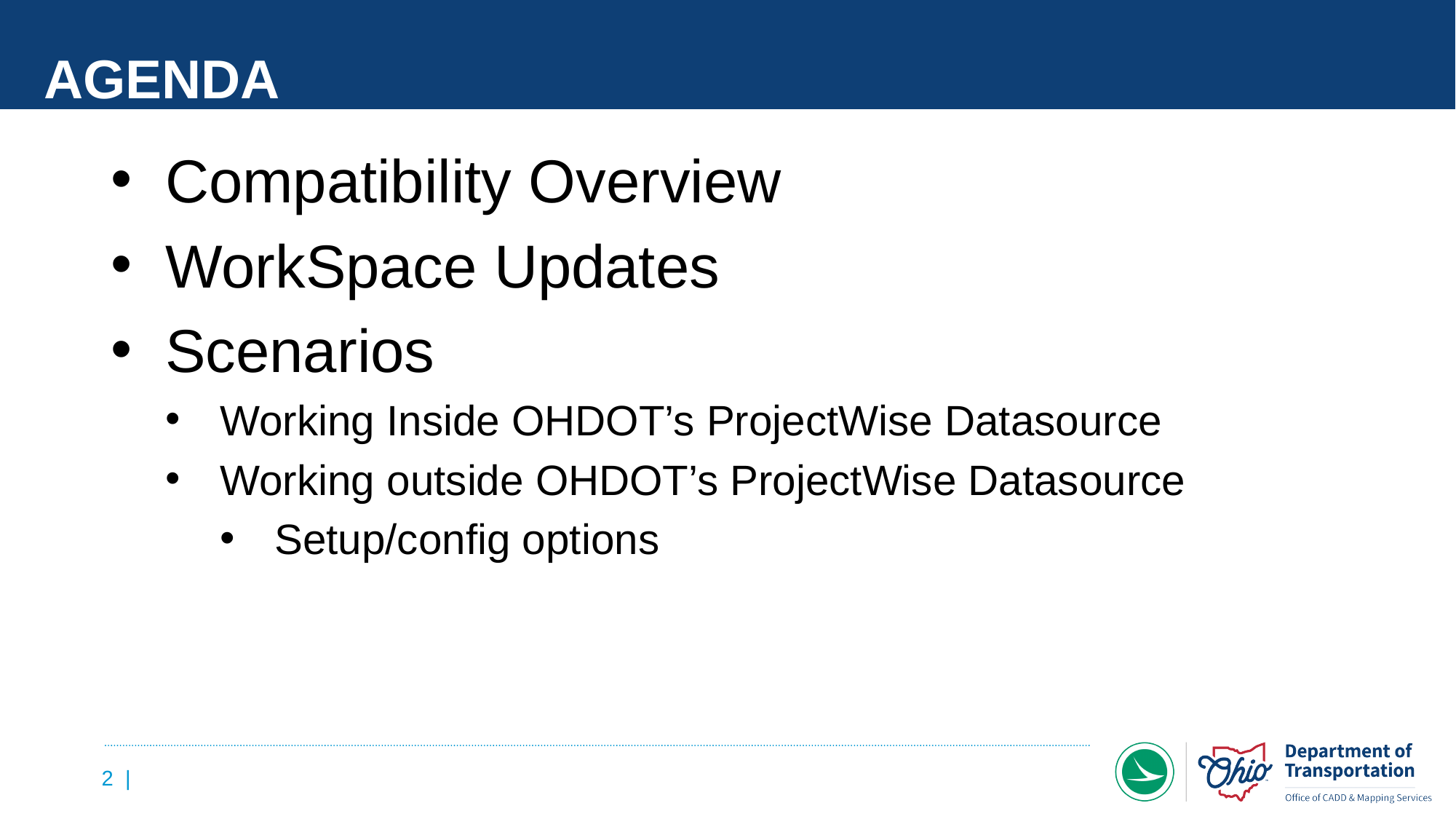

# Agenda
Compatibility Overview
WorkSpace Updates
Scenarios
Working Inside OHDOT’s ProjectWise Datasource
Working outside OHDOT’s ProjectWise Datasource
Setup/config options